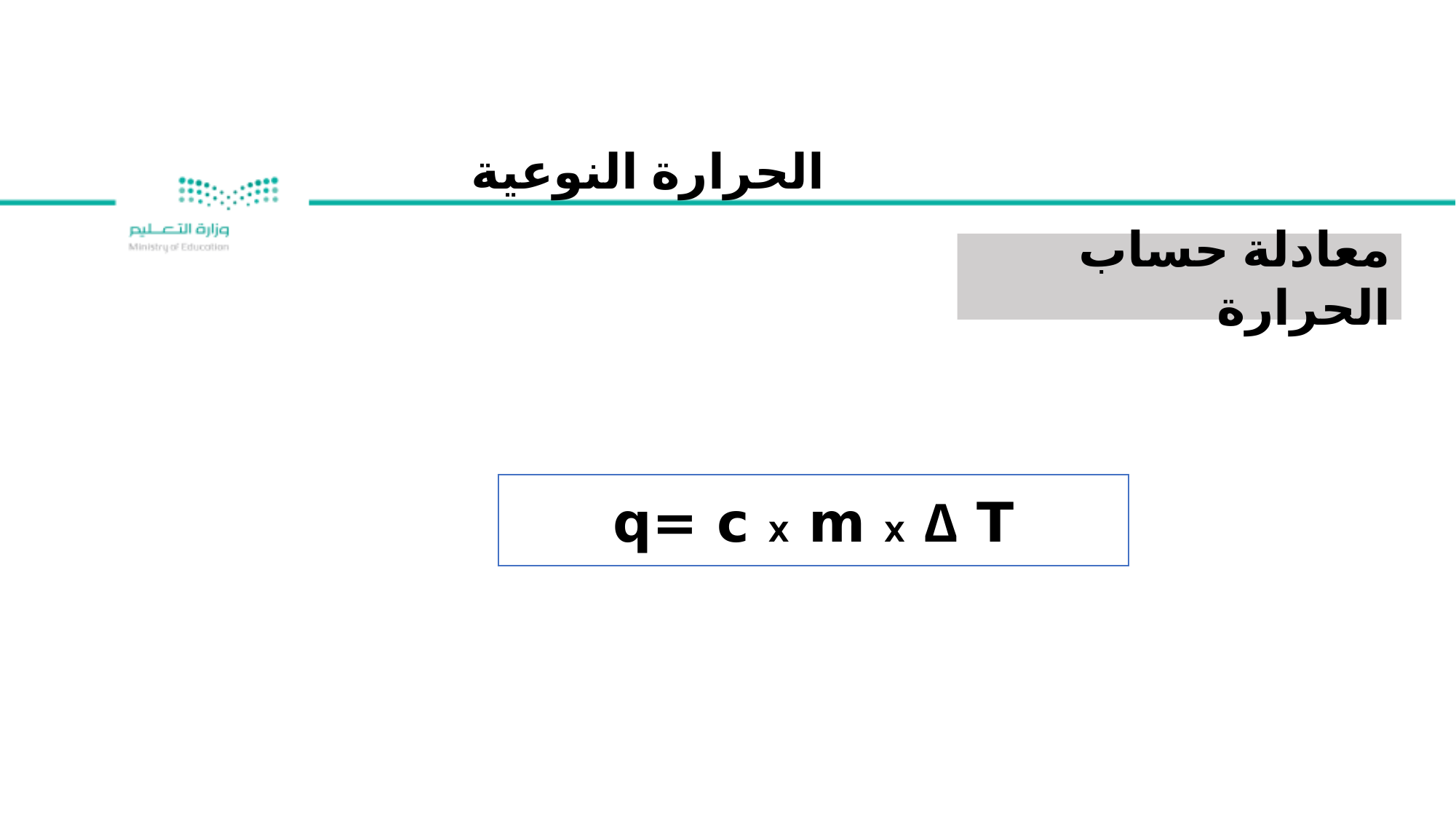

الحرارة النوعية
معادلة حساب الحرارة
q= c X m X ∆ T